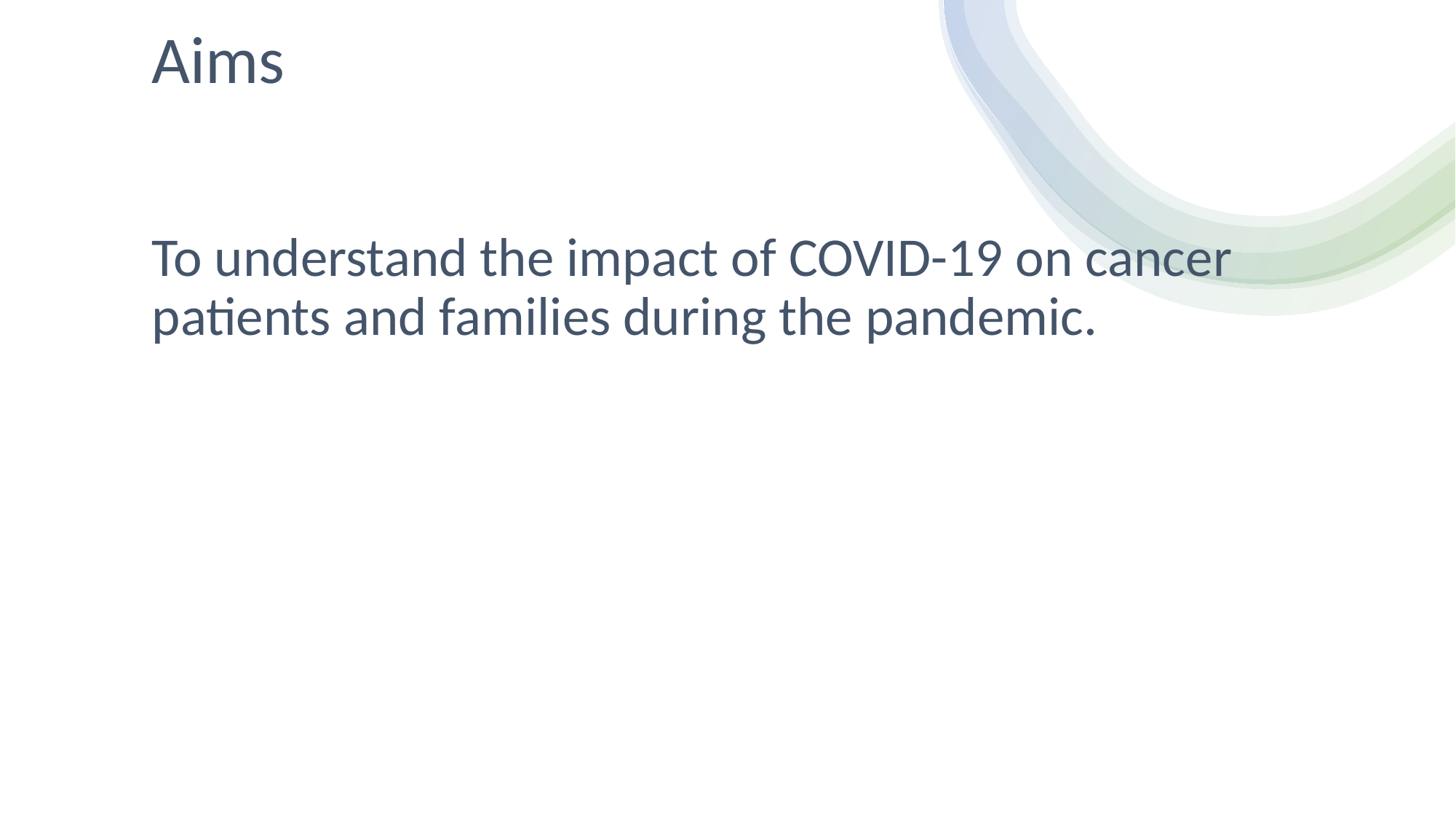

# Aims
To understand the impact of COVID-19 on cancer patients and families during the pandemic.